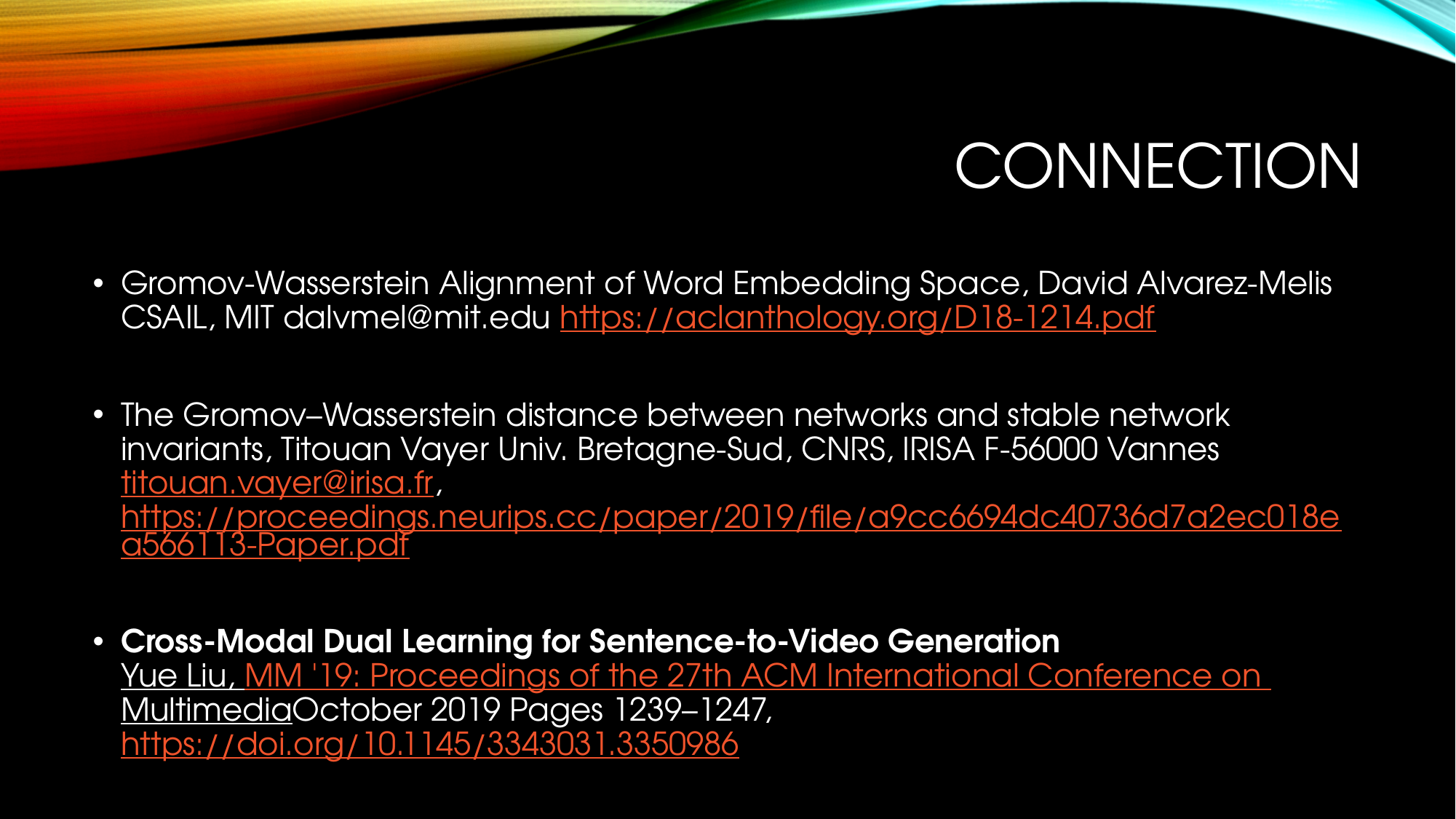

# CONNECTION
Gromov-Wasserstein Alignment of Word Embedding Space, David Alvarez-Melis CSAIL, MIT dalvmel@mit.edu https://aclanthology.org/D18-1214.pdf

The Gromov–Wasserstein distance between networks and stable network invariants, Titouan Vayer Univ. Bretagne-Sud, CNRS, IRISA F-56000 Vannes titouan.vayer@irisa.fr, https://proceedings.neurips.cc/paper/2019/file/a9cc6694dc40736d7a2ec018ea566113-Paper.pdf

Cross-Modal Dual Learning for Sentence-to-Video Generation
Yue Liu, MM '19: Proceedings of the 27th ACM International Conference on MultimediaOctober 2019 Pages 1239–1247, https://doi.org/10.1145/3343031.3350986